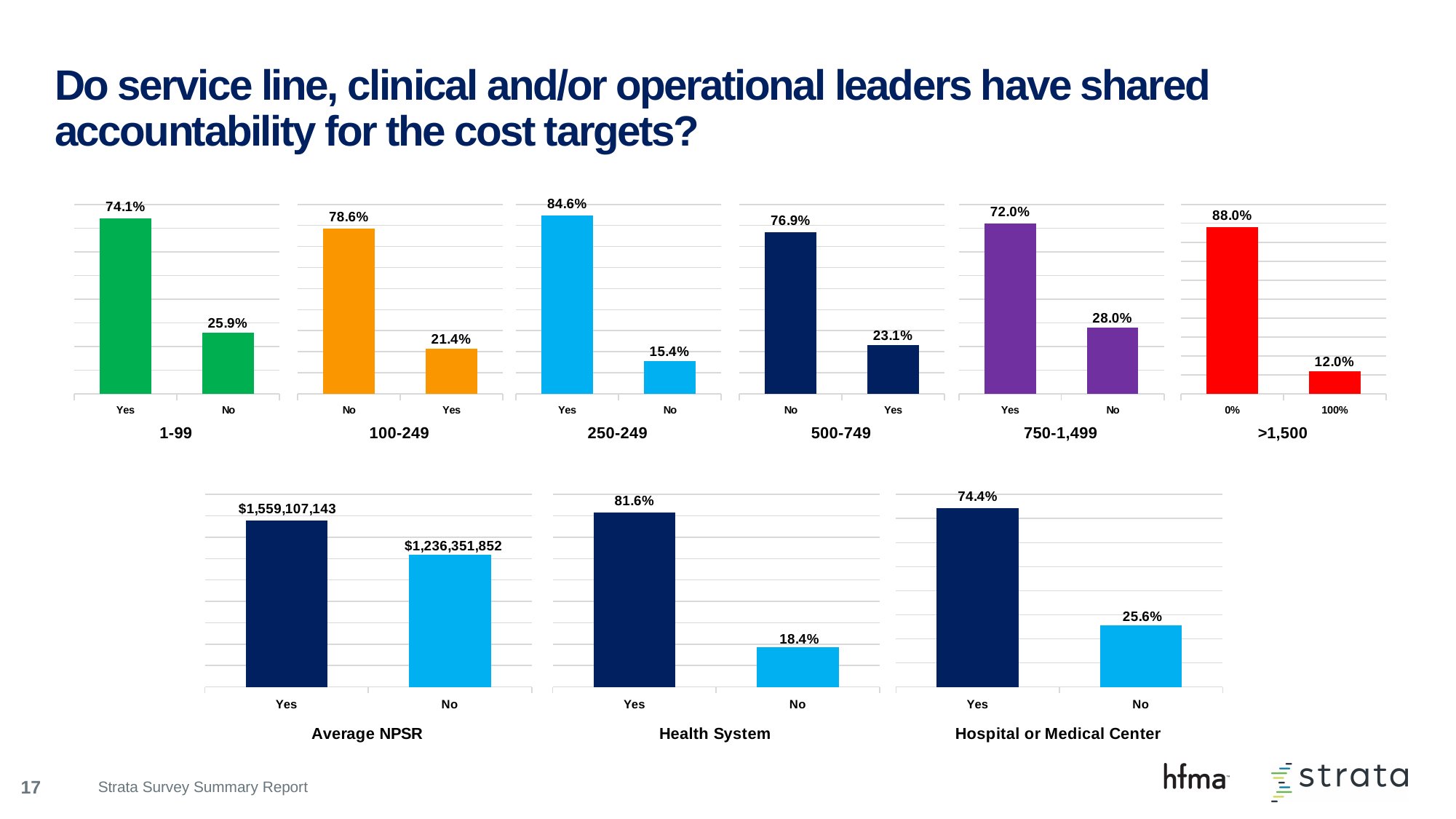

# Do service line, clinical and/or operational leaders have shared accountability for the cost targets?

### Chart

| Category | No |
|---|---|
| Yes | 0.741 |
| No | 0.259 |

### Chart

| Category | No |
|---|---|
| No | 0.786 |
| Yes | 0.214 |

### Chart

| Category | No |
|---|---|
| Yes | 0.846 |
| No | 0.154 |

### Chart

| Category | No |
|---|---|
| No | 0.769 |
| Yes | 0.231 |

### Chart

| Category | No |
|---|---|
| Yes | 0.72 |
| No | 0.28 |

### Chart

| Category | No |
|---|---|
| 0 | 0.88 |
| 1 | 0.12 |

### Chart

| Category | No |
|---|---|
| Yes | 1559107143.0 |
| No | 1236351852.0 |

### Chart

| Category | No |
|---|---|
| Yes | 0.816 |
| No | 0.184 |

### Chart

| Category | No |
|---|---|
| Yes | 0.744 |
| No | 0.256 |